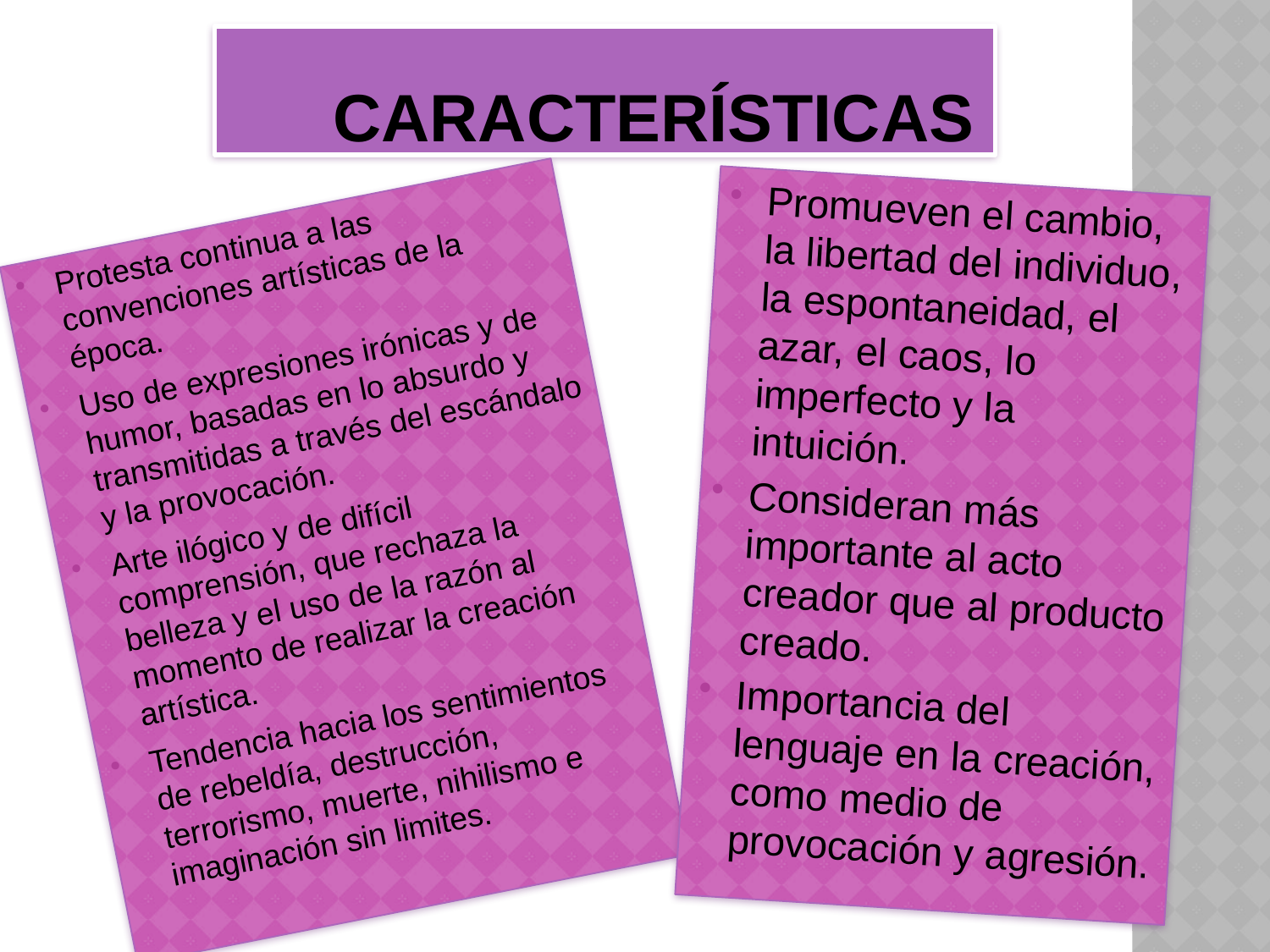

# Características
Promueven el cambio, la libertad del individuo, la espontaneidad, el azar, el caos, lo imperfecto y la intuición.
Consideran más importante al acto creador que al producto creado.
Importancia del lenguaje en la creación, como medio de provocación y agresión.

Protesta continua a las convenciones artísticas de la época.
Uso de expresiones irónicas y de humor, basadas en lo absurdo y transmitidas a través del escándalo y la provocación.
Arte ilógico y de difícil comprensión, que rechaza la belleza y el uso de la razón al momento de realizar la creación artística.
Tendencia hacia los sentimientos de rebeldía, destrucción, terrorismo, muerte, nihilismo e  imaginación sin limites.